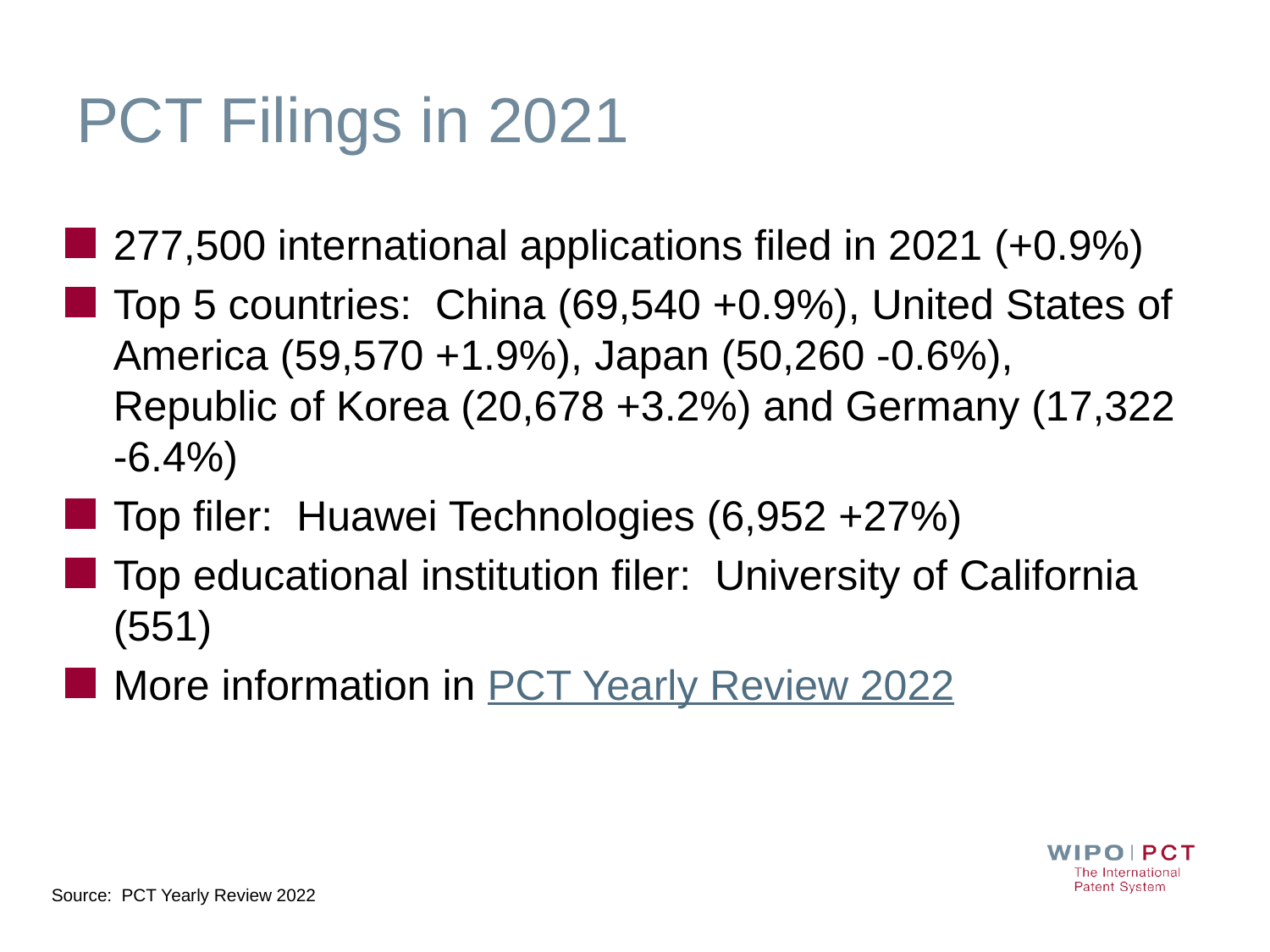

# PCT Filings in 2021

277,500 international applications filed in 2021 (+0.9%)
Top 5 countries:  China (69,540 +0.9%), United States of America (59,570 +1.9%), Japan (50,260 -0.6%),  Republic of Korea (20,678 +3.2%) and Germany (17,322 -6.4%)
Top filer:  Huawei Technologies (6,952 +27%)
Top educational institution filer:  University of California (551)
More information in PCT Yearly Review 2022
Source:  PCT Yearly Review 2022